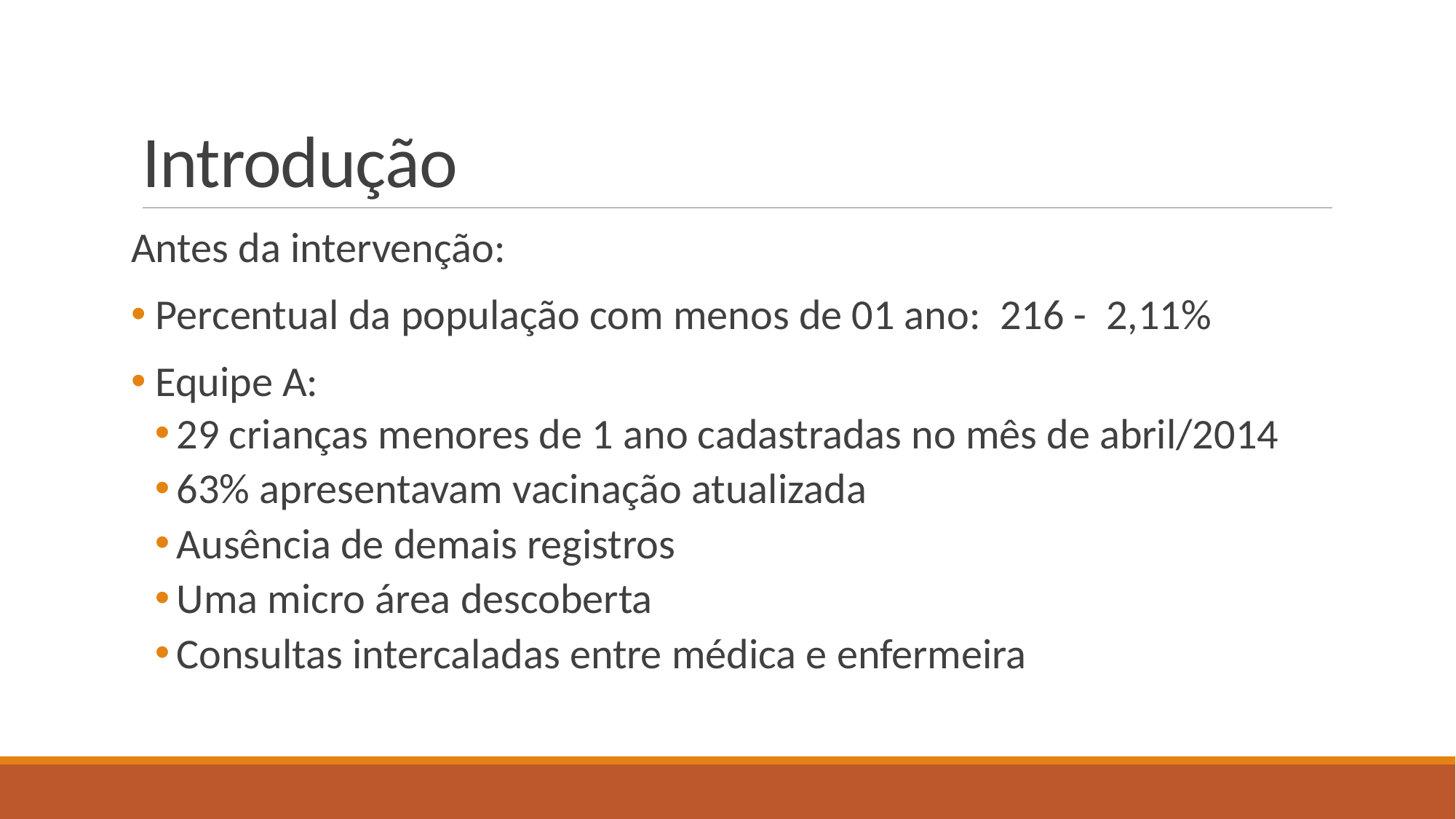

# Introdução
Antes da intervenção:
 Percentual da população com menos de 01 ano:  216 -  2,11%
 Equipe A:
29 crianças menores de 1 ano cadastradas no mês de abril/2014
63% apresentavam vacinação atualizada
Ausência de demais registros
Uma micro área descoberta
Consultas intercaladas entre médica e enfermeira